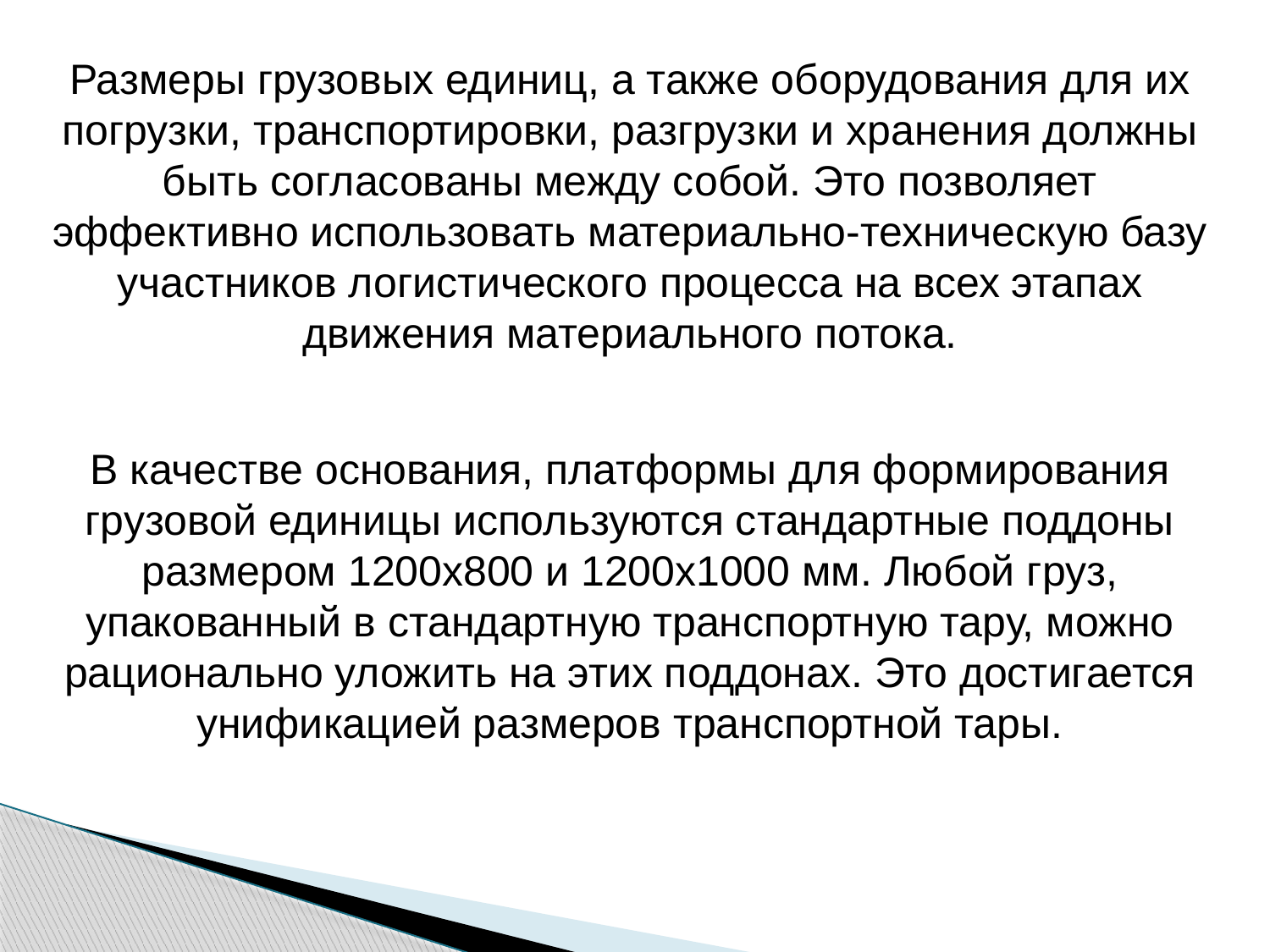

Размеры грузовых единиц, а также оборудования для их погрузки, транспортировки, разгрузки и хранения должны быть согласованы между собой. Это позволяет эффективно использовать материально-техническую базу участников логистического процесса на всех этапах движения материального потока.
В качестве основания, платформы для формирования грузовой единицы используются стандартные поддоны размером 1200х800 и 1200х1000 мм. Любой груз, упакованный в стандартную транспортную тару, можно рационально уложить на этих поддонах. Это достигается унификацией размеров транспортной тары.